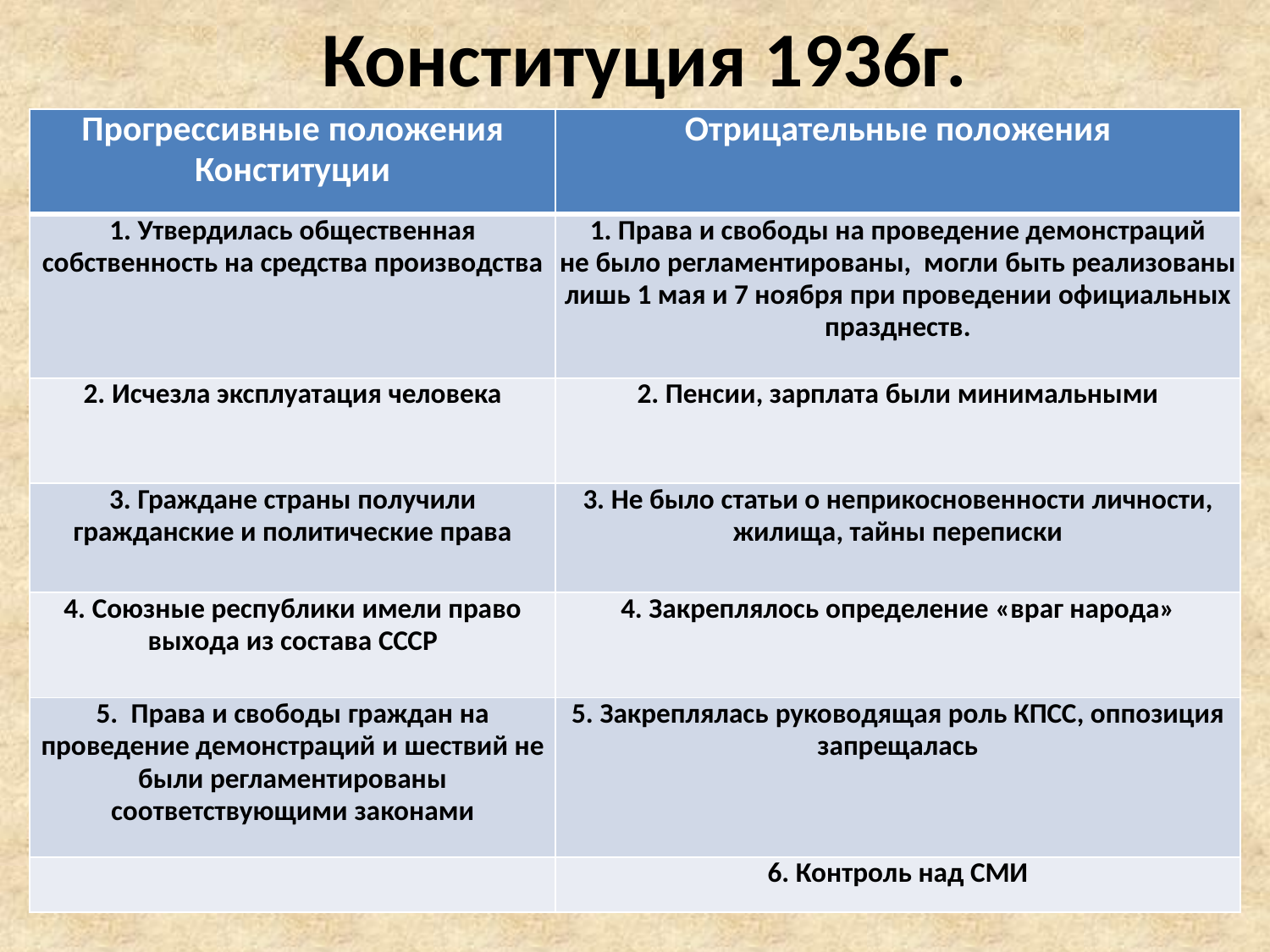

# Конституция 1936г.
| Прогрессивные положения Конституции | Отрицательные положения |
| --- | --- |
| 1. Утвердилась общественная собственность на средства производства | 1. Права и свободы на проведение демонстраций не было регламентированы, могли быть реализованы лишь 1 мая и 7 ноября при проведении официальных празднеств. |
| 2. Исчезла эксплуатация человека | 2. Пенсии, зарплата были минимальными |
| 3. Граждане страны получили гражданские и политические права | 3. Не было статьи о неприкосновенности личности, жилища, тайны переписки |
| 4. Союзные республики имели пра­во выхода из состава СССР | 4. Закреплялось определение «враг народа» |
| 5. Права и свободы граждан на проведение демонстраций и шествий не были регламентированы соответствующими законами | 5. Закреплялась руководящая роль КПСС, оппозиция запрещалась |
|  | 6. Контроль над СМИ |